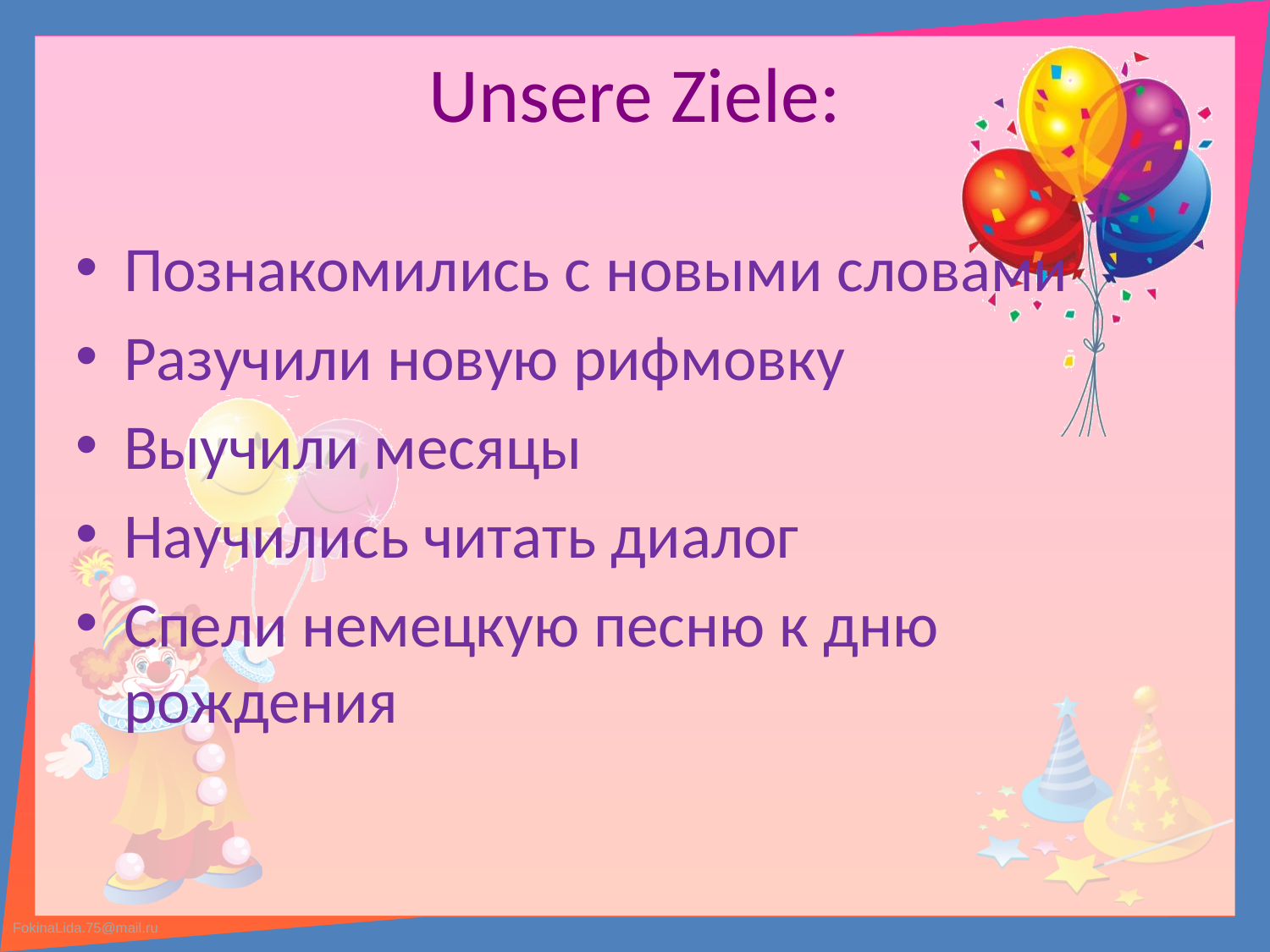

# Unsere Ziele:
Познакомились с новыми словами
Разучили новую рифмовку
Выучили месяцы
Научились читать диалог
Спели немецкую песню к дню рождения